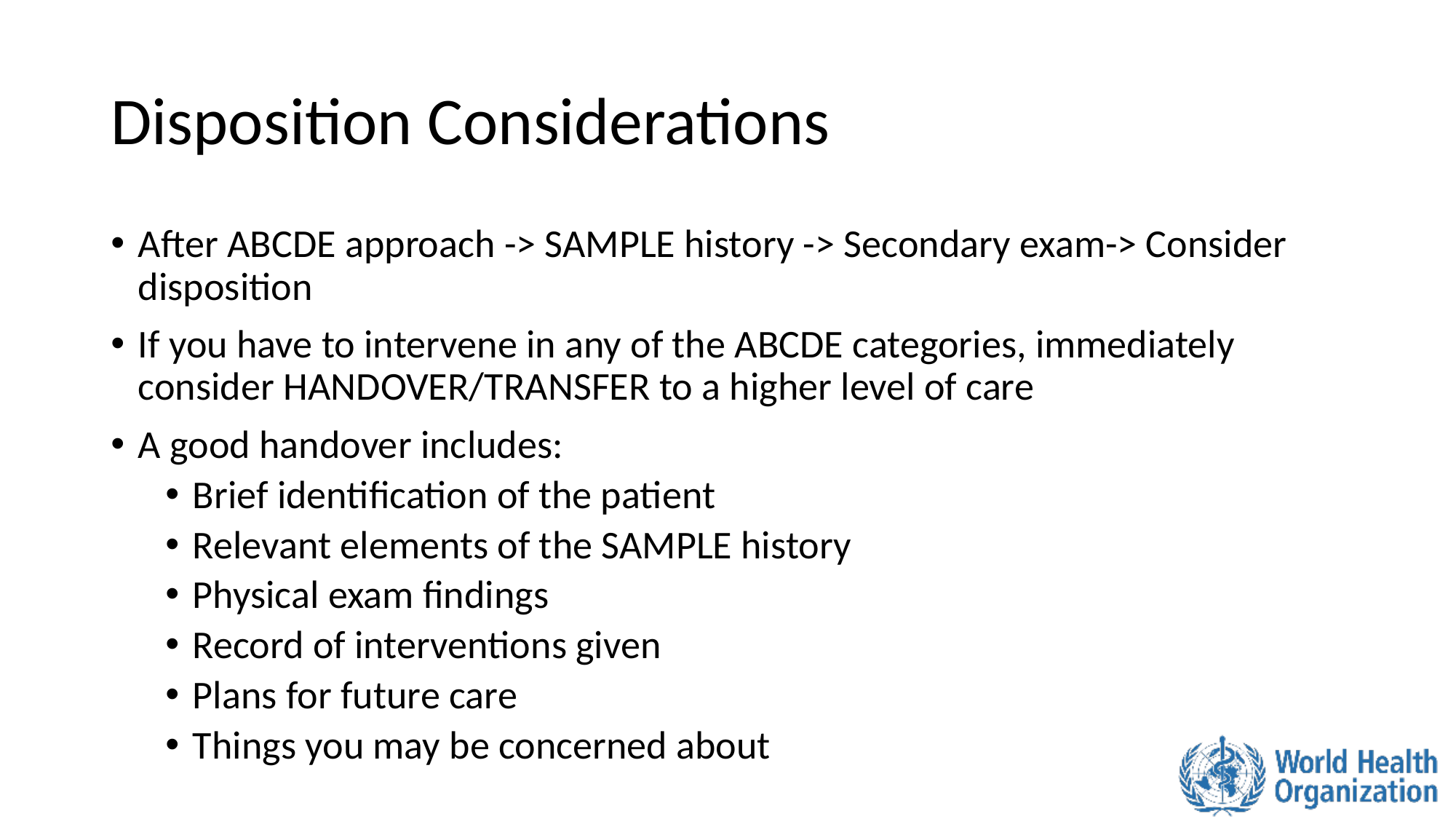

# Disposition Considerations
After ABCDE approach -> SAMPLE history -> Secondary exam-> Consider disposition
If you have to intervene in any of the ABCDE categories, immediately consider HANDOVER/TRANSFER to a higher level of care
A good handover includes:
Brief identification of the patient
Relevant elements of the SAMPLE history
Physical exam findings
Record of interventions given
Plans for future care
Things you may be concerned about